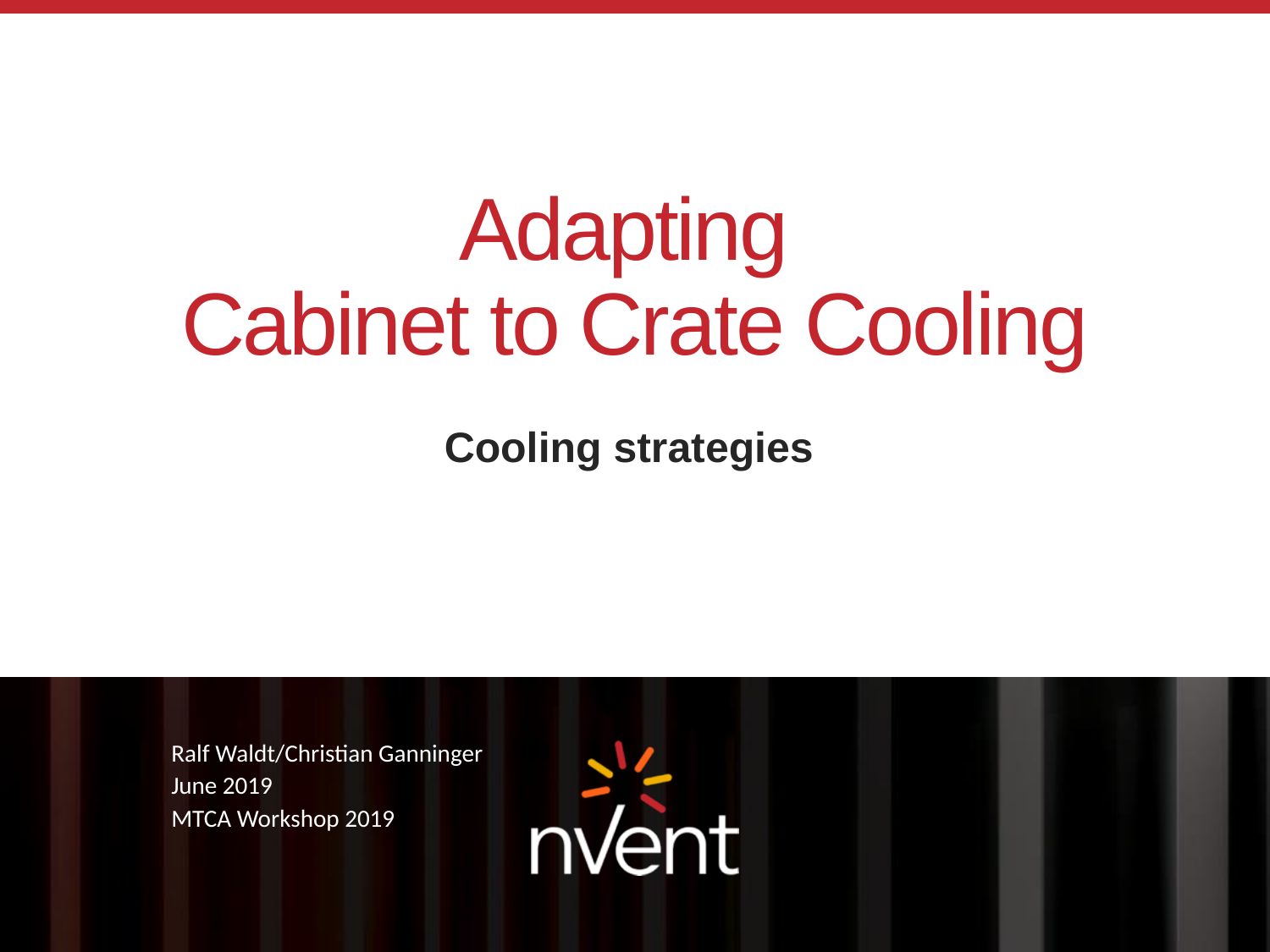

# Adapting Cabinet to Crate Cooling
Cooling strategies
Ralf Waldt/Christian Ganninger
June 2019
MTCA Workshop 2019